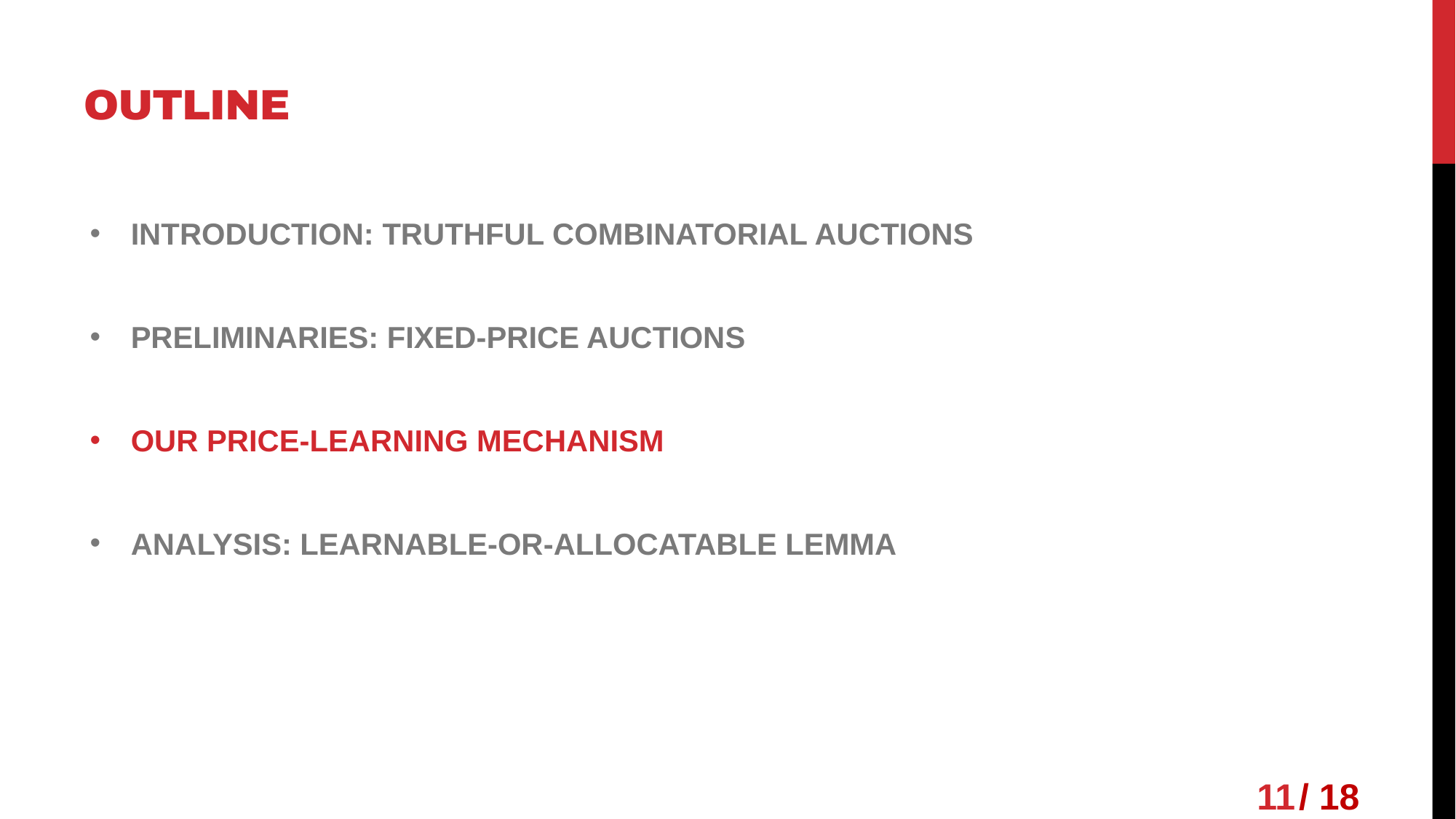

# OUTLINE
Introduction: Truthful Combinatorial Auctions

Preliminaries: Fixed-Price Auctions

Our Price-Learning Mechanism

Analysis: Learnable-or-Allocatable Lemma
11